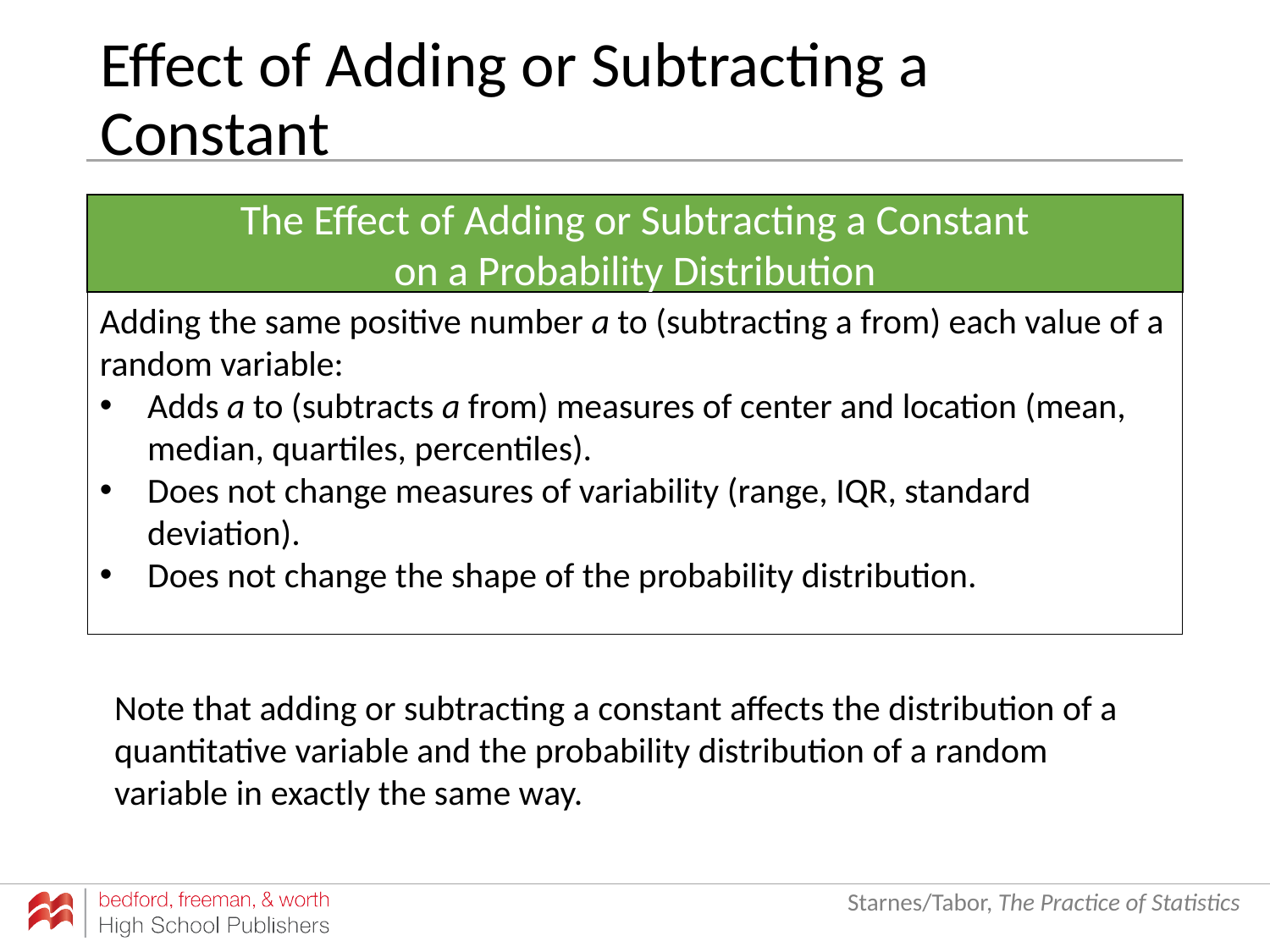

# Effect of Adding or Subtracting a Constant
The Effect of Adding or Subtracting a Constant
on a Probability Distribution
Adding the same positive number a to (subtracting a from) each value of a
random variable:
Adds a to (subtracts a from) measures of center and location (mean, median, quartiles, percentiles).
Does not change measures of variability (range, IQR, standard deviation).
Does not change the shape of the probability distribution.
Note that adding or subtracting a constant affects the distribution of a quantitative variable and the probability distribution of a random variable in exactly the same way.